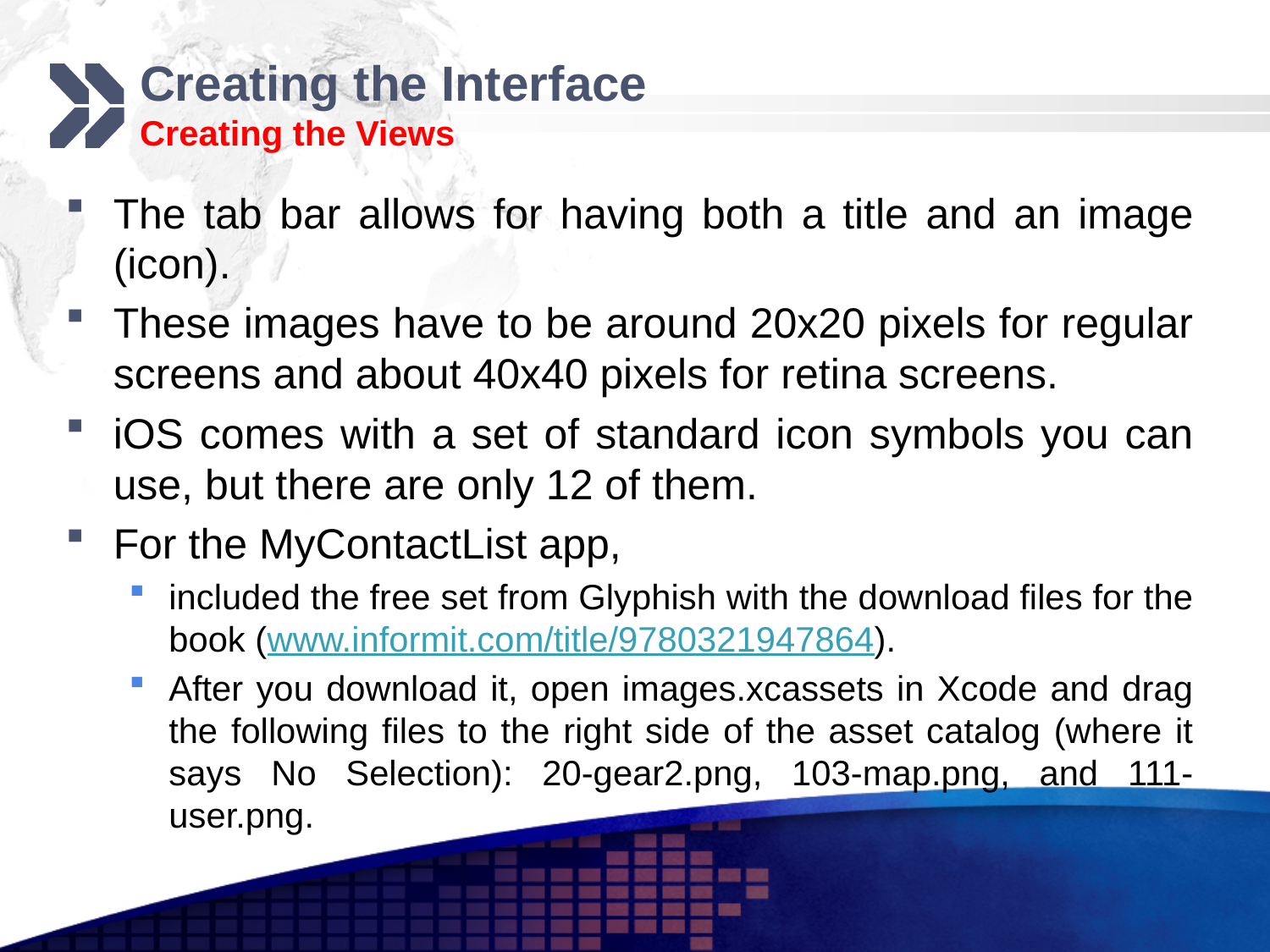

# Creating the Interface Creating the Views
The tab bar allows for having both a title and an image (icon).
These images have to be around 20x20 pixels for regular screens and about 40x40 pixels for retina screens.
iOS comes with a set of standard icon symbols you can use, but there are only 12 of them.
For the MyContactList app,
included the free set from Glyphish with the download files for the book (www.informit.com/title/9780321947864).
After you download it, open images.xcassets in Xcode and drag the following files to the right side of the asset catalog (where it says No Selection): 20-gear2.png, 103-map.png, and 111-user.png.